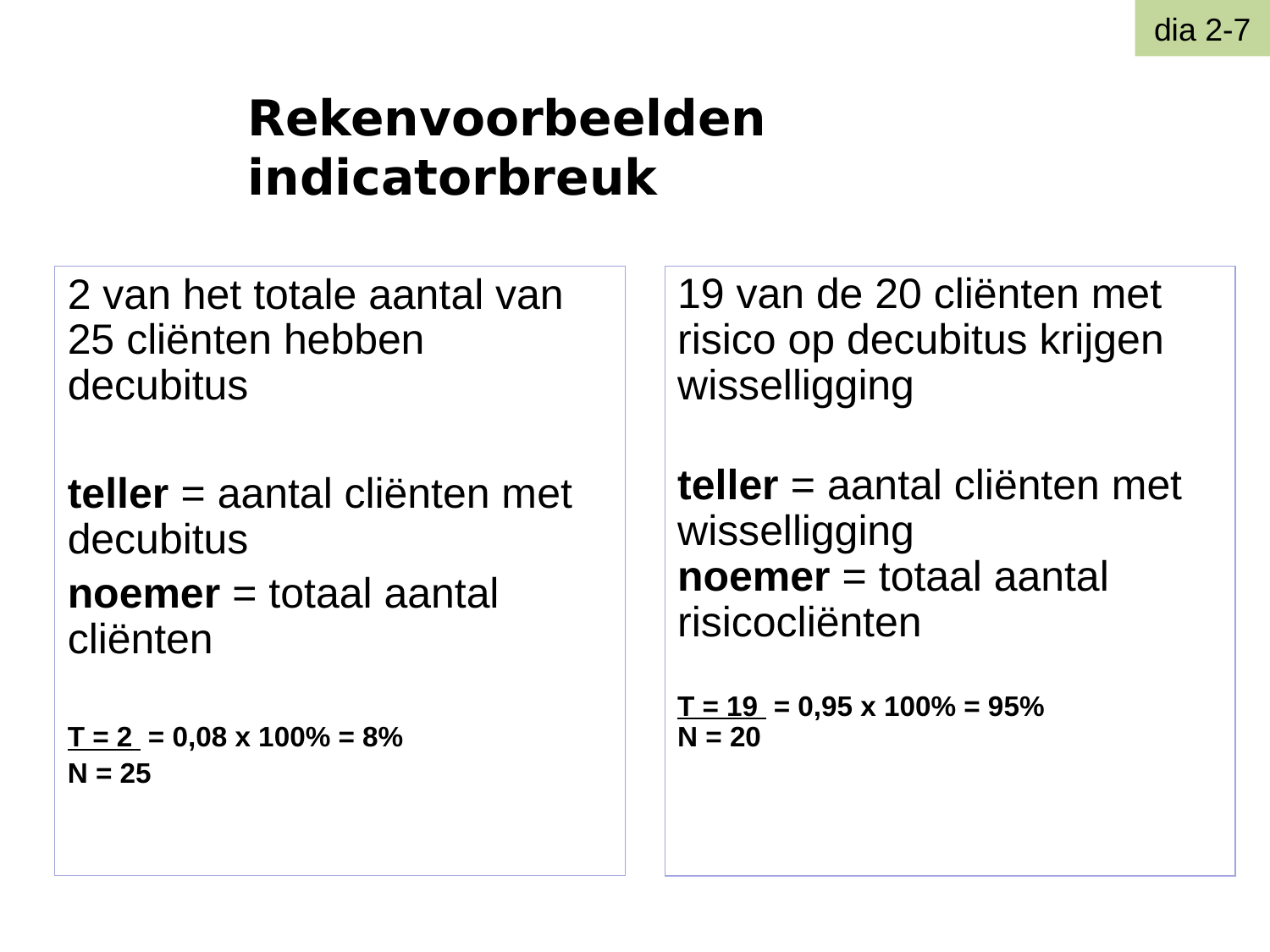

dia 2-7
Rekenvoorbeelden
indicatorbreuk
2 van het totale aantal van 25 cliënten hebben decubitus

teller = aantal cliënten met decubitus
noemer = totaal aantal cliënten

T = 2  = 0,08 x 100% = 8%
N = 25
19 van de 20 cliënten met risico op decubitus krijgen wisselligging

teller = aantal cliënten met wisselligging
noemer = totaal aantal risicocliënten

T = 19  = 0,95 x 100% = 95%
N = 20